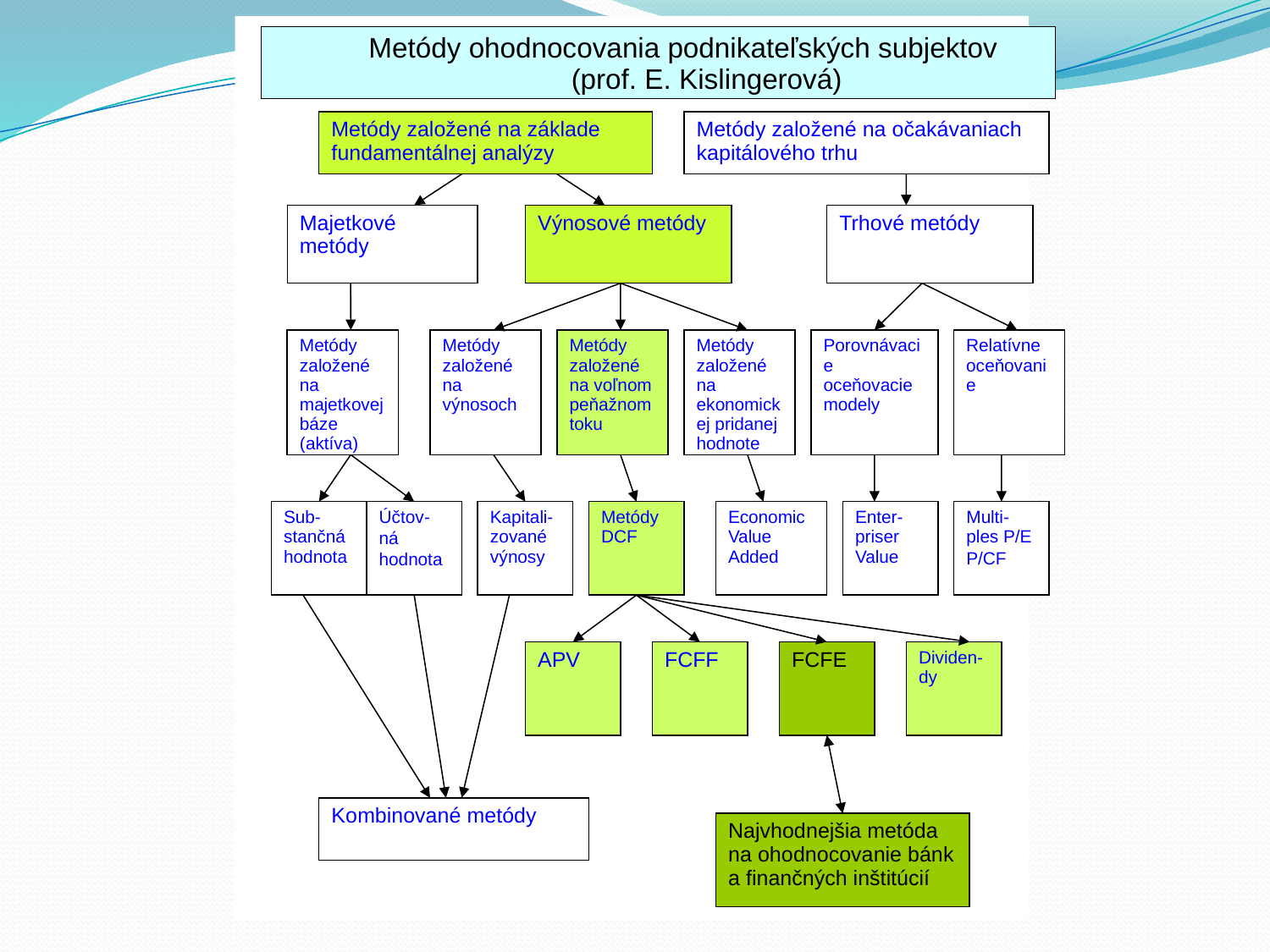

Metódy založené na základe fundamentálnej analýzy
Metódy založené na očakávaniach kapitálového trhu

Majetkové metódy
Výnosové metódy
Trhové metódy

Metódy založené na majetkovej báze (aktíva)
Metódy založené na výnosoch
Metódy založené na voľnom peňažnom toku
Metódy založené na ekonomickej pridanej hodnote
Porovnávacie oceňovacie modely
Relatívne oceňovanie

Sub-stančná hodnota
Účtov-
ná hodnota
Kapitali-zované  výnosy
Metódy DCF
Economic Value Added
Enter-priser Value
Multi-ples P/E
P/CF

APV
FCFF
FCFE
Dividen-dy
Kombinované metódy
Najvhodnejšia metóda na ohodnocovanie bánk a finančných inštitúcií
                Metódy ohodnocovania podnikateľských subjektov
                                      (prof. E. Kislingerová)